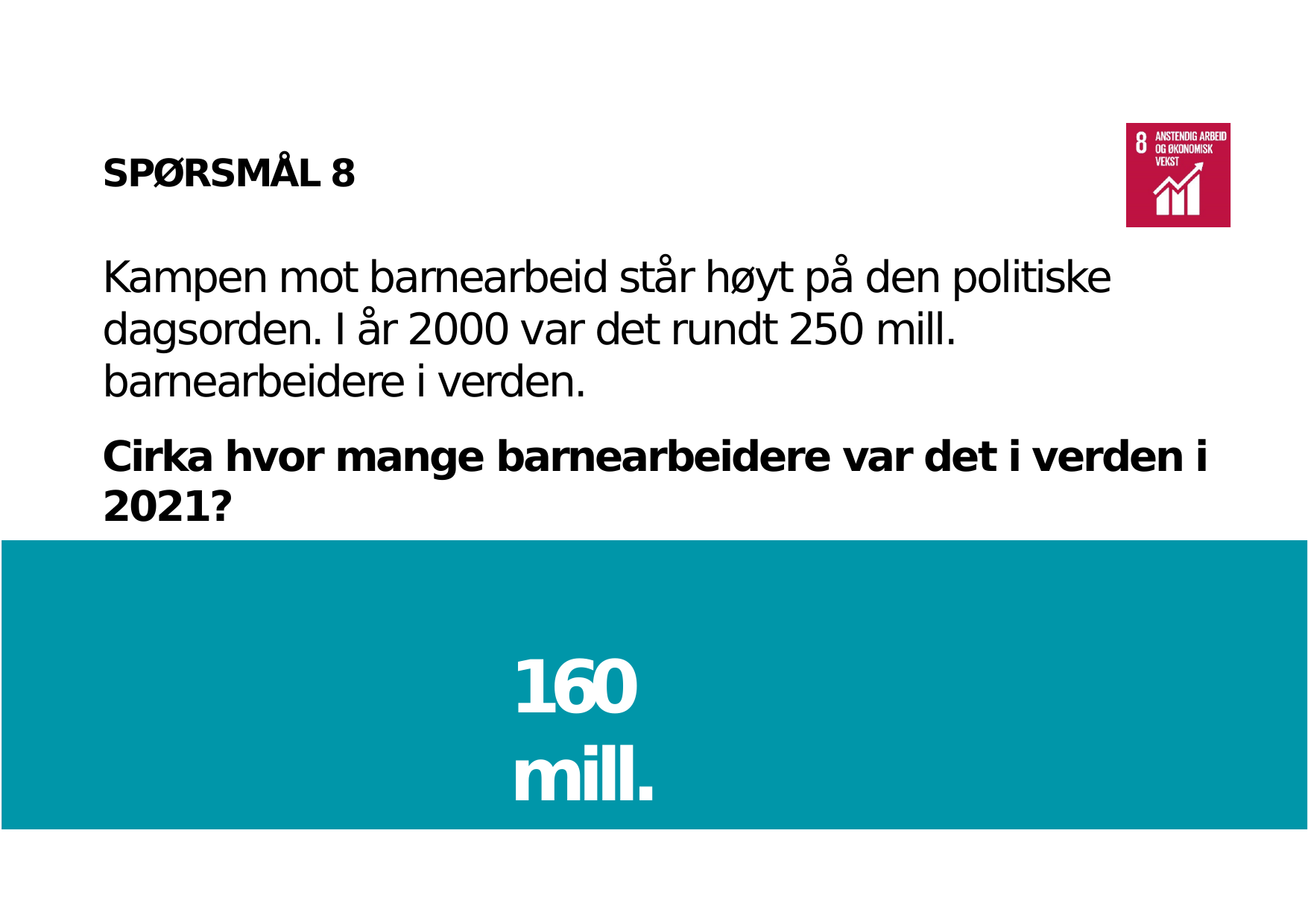

SPØRSMÅL 8
# Kampen mot barnearbeid står høyt på den politiske  dagsorden. I år 2000 var det rundt 250 mill.  barnearbeidere i verden.
Cirka hvor mange barnearbeidere var det i verden i 2021?

160 mill.